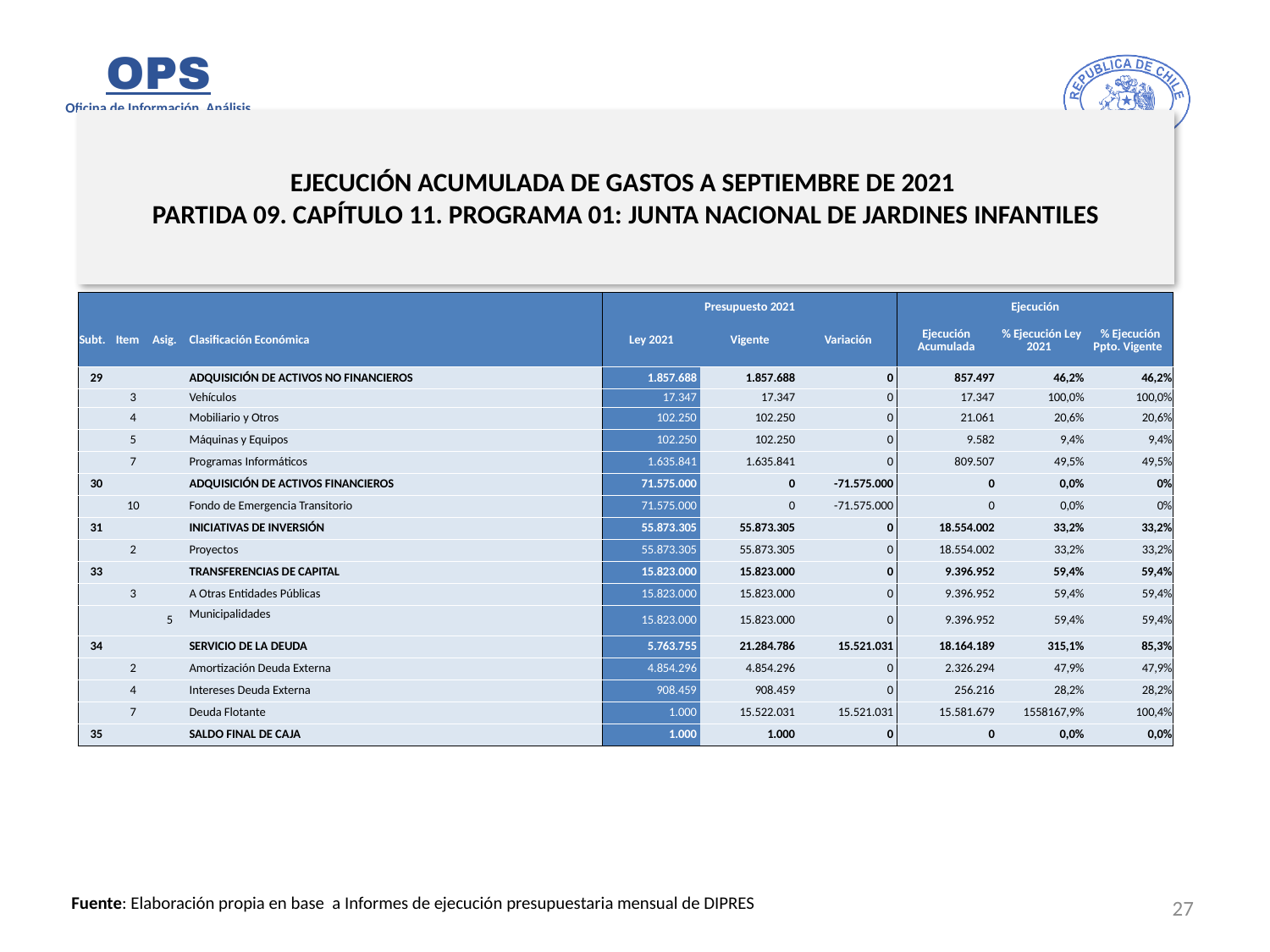

# EJECUCIÓN ACUMULADA DE GASTOS A SEPTIEMBRE DE 2021 PARTIDA 09. CAPÍTULO 11. PROGRAMA 01: JUNTA NACIONAL DE JARDINES INFANTILES
en miles de pesos 2021                                                                                                                     … 2 de 2
|  |  |  |  | Presupuesto 2021 |  |  | Ejecución |  |  |
| --- | --- | --- | --- | --- | --- | --- | --- | --- | --- |
| Subt. | Item | Asig. | Clasificación Económica | Ley 2021 | Vigente | Variación | Ejecución Acumulada | % Ejecución Ley 2021 | % Ejecución Ppto. Vigente |
| 29 |  |  | ADQUISICIÓN DE ACTIVOS NO FINANCIEROS | 1.857.688 | 1.857.688 | 0 | 857.497 | 46,2% | 46,2% |
|  | 3 |  | Vehículos | 17.347 | 17.347 | 0 | 17.347 | 100,0% | 100,0% |
|  | 4 |  | Mobiliario y Otros | 102.250 | 102.250 | 0 | 21.061 | 20,6% | 20,6% |
|  | 5 |  | Máquinas y Equipos | 102.250 | 102.250 | 0 | 9.582 | 9,4% | 9,4% |
|  | 7 |  | Programas Informáticos | 1.635.841 | 1.635.841 | 0 | 809.507 | 49,5% | 49,5% |
| 30 |  |  | ADQUISICIÓN DE ACTIVOS FINANCIEROS | 71.575.000 | 0 | -71.575.000 | 0 | 0,0% | 0% |
|  | 10 |  | Fondo de Emergencia Transitorio | 71.575.000 | 0 | -71.575.000 | 0 | 0,0% | 0% |
| 31 |  |  | INICIATIVAS DE INVERSIÓN | 55.873.305 | 55.873.305 | 0 | 18.554.002 | 33,2% | 33,2% |
|  | 2 |  | Proyectos | 55.873.305 | 55.873.305 | 0 | 18.554.002 | 33,2% | 33,2% |
| 33 |  |  | TRANSFERENCIAS DE CAPITAL | 15.823.000 | 15.823.000 | 0 | 9.396.952 | 59,4% | 59,4% |
|  | 3 |  | A Otras Entidades Públicas | 15.823.000 | 15.823.000 | 0 | 9.396.952 | 59,4% | 59,4% |
|  |  | 5 | Municipalidades | 15.823.000 | 15.823.000 | 0 | 9.396.952 | 59,4% | 59,4% |
| 34 |  |  | SERVICIO DE LA DEUDA | 5.763.755 | 21.284.786 | 15.521.031 | 18.164.189 | 315,1% | 85,3% |
|  | 2 |  | Amortización Deuda Externa | 4.854.296 | 4.854.296 | 0 | 2.326.294 | 47,9% | 47,9% |
|  | 4 |  | Intereses Deuda Externa | 908.459 | 908.459 | 0 | 256.216 | 28,2% | 28,2% |
|  | 7 |  | Deuda Flotante | 1.000 | 15.522.031 | 15.521.031 | 15.581.679 | 1558167,9% | 100,4% |
| 35 |  |  | SALDO FINAL DE CAJA | 1.000 | 1.000 | 0 | 0 | 0,0% | 0,0% |
27